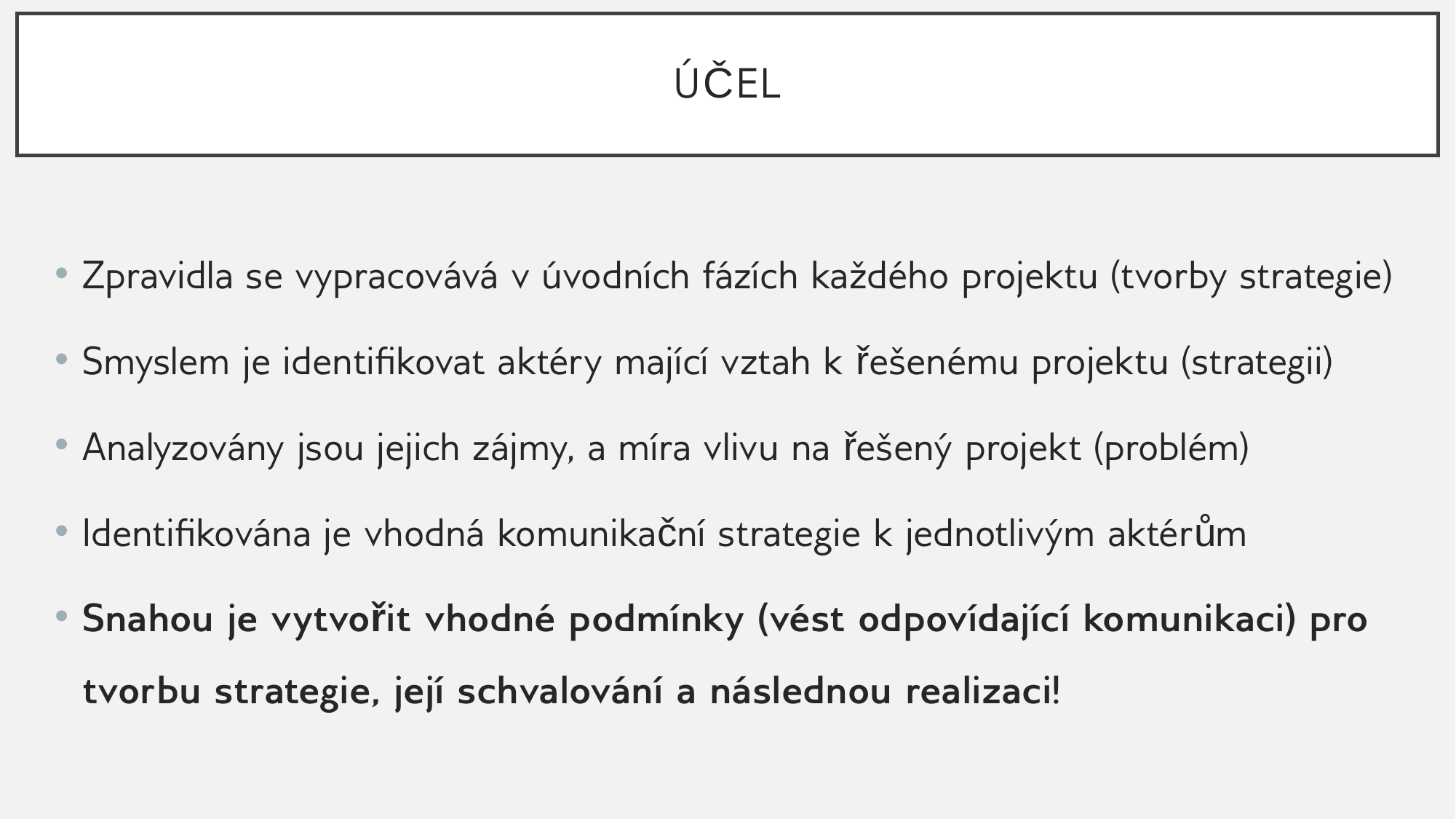

# ÚČEL
Zpravidla se vypracovává v úvodních fázích každého projektu (tvorby strategie)
Smyslem je identifikovat aktéry mající vztah k řešenému projektu (strategii)
Analyzovány jsou jejich zájmy, a míra vlivu na řešený projekt (problém)
Identifikována je vhodná komunikační strategie k jednotlivým aktérům
Snahou je vytvořit vhodné podmínky (vést odpovídající komunikaci) pro tvorbu strategie, její schvalování a následnou realizaci!